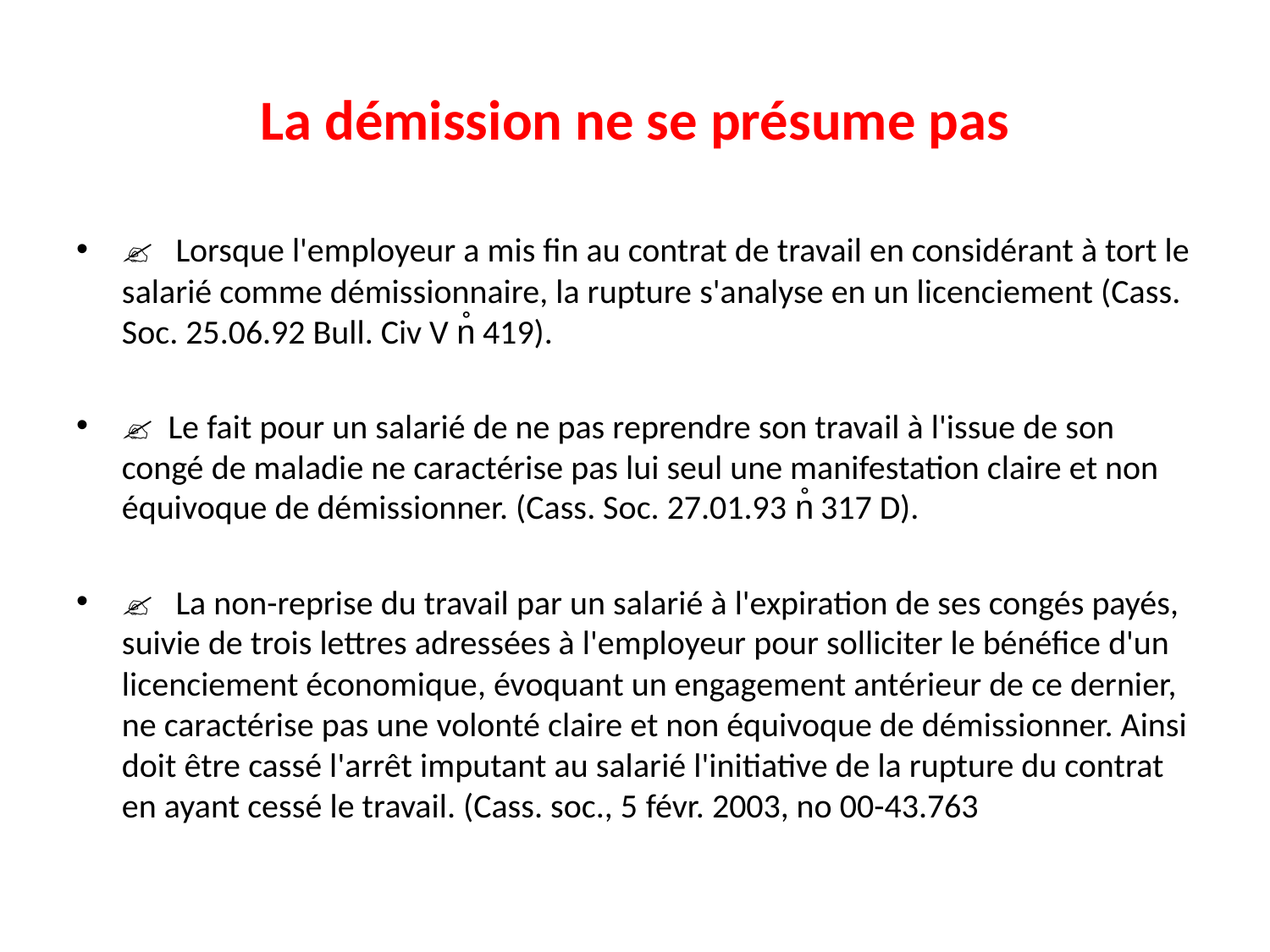

# La démission ne se présume pas
✍   Lorsque l'employeur a mis fin au contrat de travail en considérant à tort le salarié comme démissionnaire, la rupture s'analyse en un licenciement (Cass. Soc. 25.06.92 Bull. Civ V n̊ 419).

✍  Le fait pour un salarié de ne pas reprendre son travail à l'issue de son congé de maladie ne caractérise pas lui seul une manifestation claire et non équivoque de démissionner. (Cass. Soc. 27.01.93 n̊ 317 D).

✍   La non-reprise du travail par un salarié à l'expiration de ses congés payés, suivie de trois lettres adressées à l'employeur pour solliciter le bénéfice d'un licenciement économique, évoquant un engagement antérieur de ce dernier, ne caractérise pas une volonté claire et non équivoque de démissionner. Ainsi doit être cassé l'arrêt imputant au salarié l'initiative de la rupture du contrat en ayant cessé le travail. (Cass. soc., 5 févr. 2003, no 00-43.763